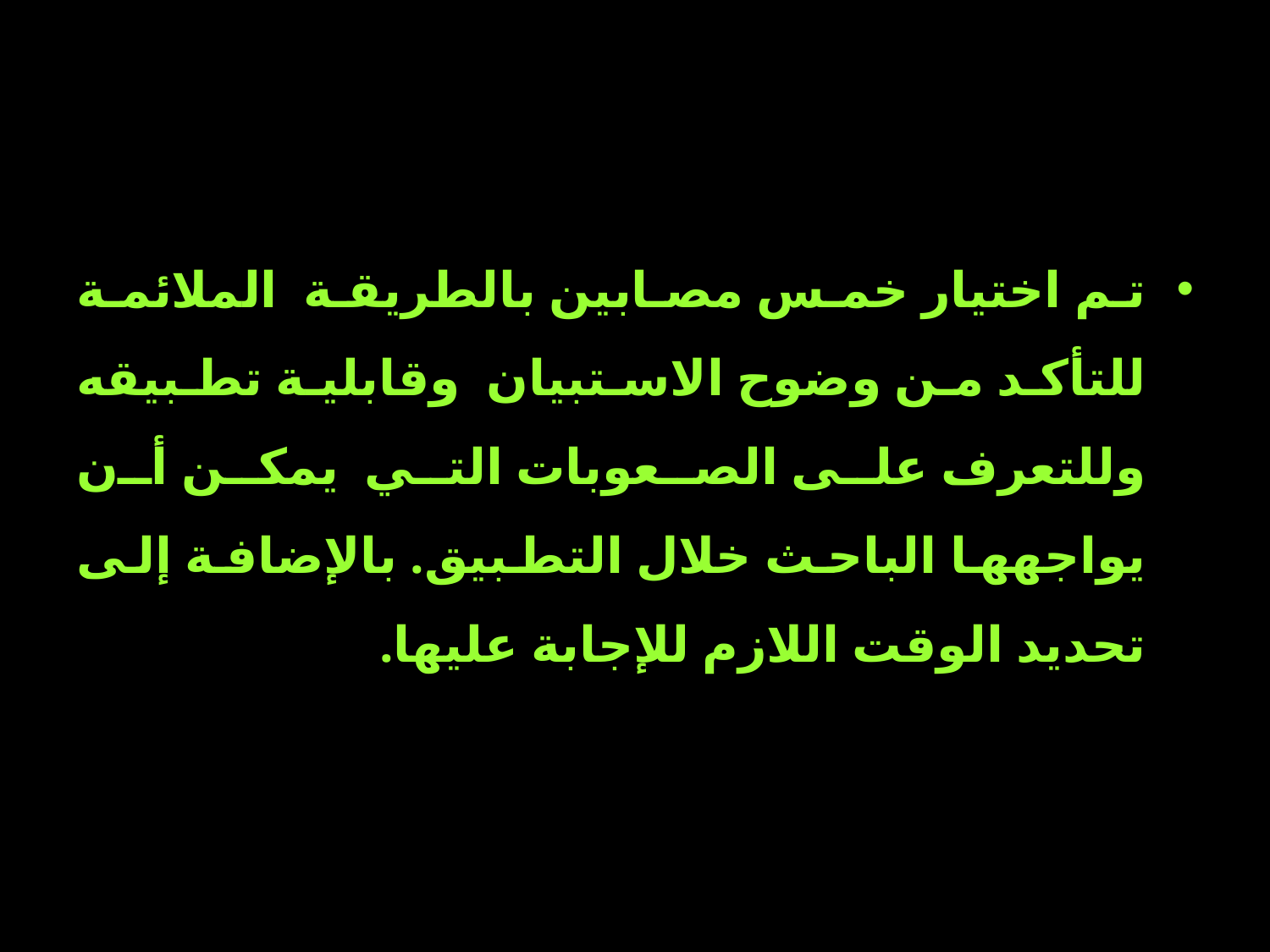

تم اختيار خمس مصابين بالطريقة  الملائمة للتأكد من وضوح الاستبيان  وقابلية تطبيقه وللتعرف على الصعوبات التي  يمكن أن يواجهها الباحث خلال التطبيق. بالإضافة إلى تحديد الوقت اللازم للإجابة عليها.